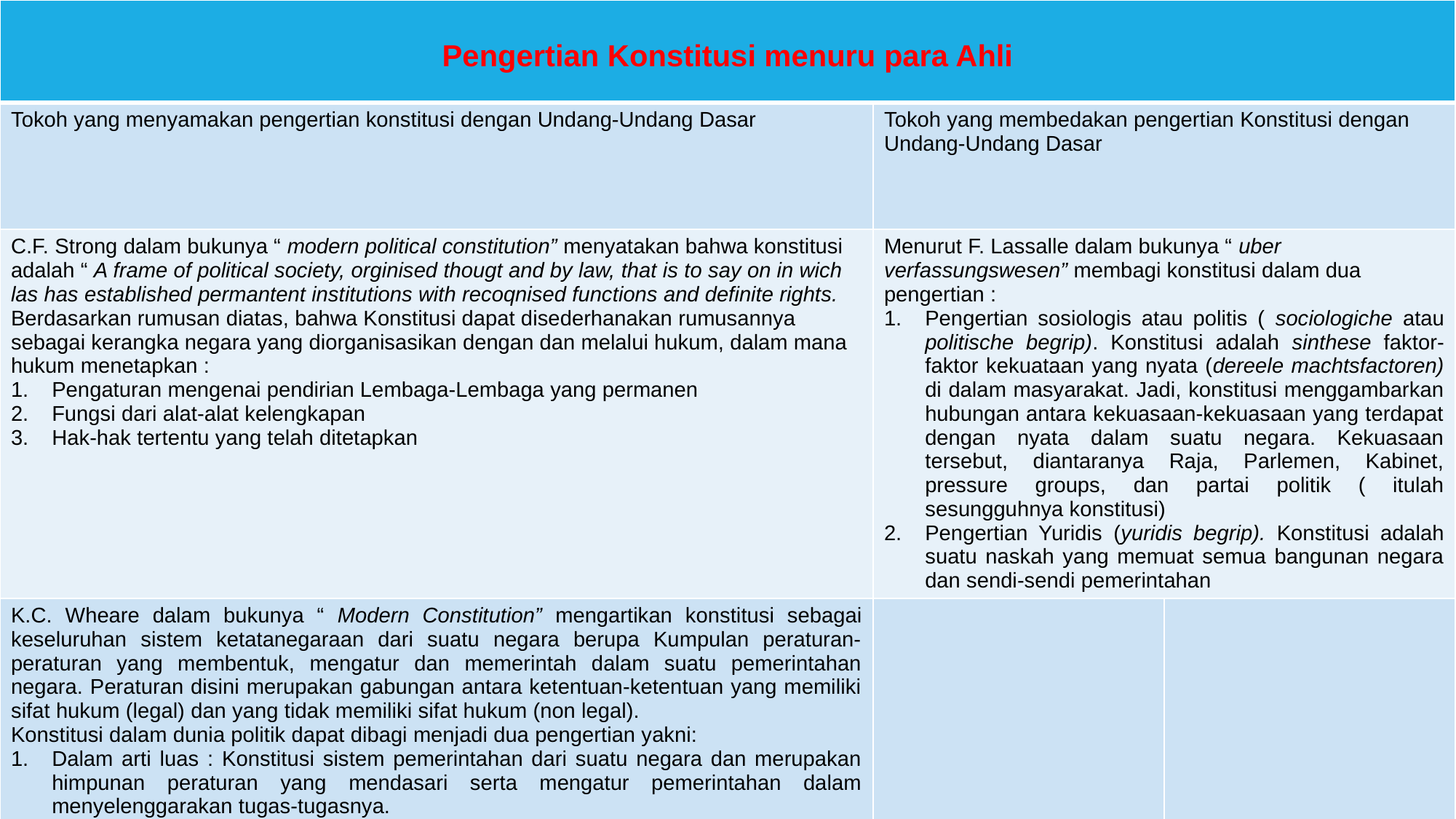

| Pengertian Konstitusi menuru para Ahli |  |  |
| --- | --- | --- |
| Tokoh yang menyamakan pengertian konstitusi dengan Undang-Undang Dasar | Tokoh yang membedakan pengertian Konstitusi dengan Undang-Undang Dasar |  |
| C.F. Strong dalam bukunya “ modern political constitution” menyatakan bahwa konstitusi adalah “ A frame of political society, orginised thougt and by law, that is to say on in wich las has established permantent institutions with recoqnised functions and definite rights. Berdasarkan rumusan diatas, bahwa Konstitusi dapat disederhanakan rumusannya sebagai kerangka negara yang diorganisasikan dengan dan melalui hukum, dalam mana hukum menetapkan : Pengaturan mengenai pendirian Lembaga-Lembaga yang permanen Fungsi dari alat-alat kelengkapan Hak-hak tertentu yang telah ditetapkan | Menurut F. Lassalle dalam bukunya “ uber verfassungswesen” membagi konstitusi dalam dua pengertian : Pengertian sosiologis atau politis ( sociologiche atau politische begrip). Konstitusi adalah sinthese faktor-faktor kekuataan yang nyata (dereele machtsfactoren) di dalam masyarakat. Jadi, konstitusi menggambarkan hubungan antara kekuasaan-kekuasaan yang terdapat dengan nyata dalam suatu negara. Kekuasaan tersebut, diantaranya Raja, Parlemen, Kabinet, pressure groups, dan partai politik ( itulah sesungguhnya konstitusi) Pengertian Yuridis (yuridis begrip). Konstitusi adalah suatu naskah yang memuat semua bangunan negara dan sendi-sendi pemerintahan |  |
| K.C. Wheare dalam bukunya “ Modern Constitution” mengartikan konstitusi sebagai keseluruhan sistem ketatanegaraan dari suatu negara berupa Kumpulan peraturan-peraturan yang membentuk, mengatur dan memerintah dalam suatu pemerintahan negara. Peraturan disini merupakan gabungan antara ketentuan-ketentuan yang memiliki sifat hukum (legal) dan yang tidak memiliki sifat hukum (non legal). Konstitusi dalam dunia politik dapat dibagi menjadi dua pengertian yakni: Dalam arti luas : Konstitusi sistem pemerintahan dari suatu negara dan merupakan himpunan peraturan yang mendasari serta mengatur pemerintahan dalam menyelenggarakan tugas-tugasnya. Dalam arti sempit : Konstitusi diartikan sebagai peraturan yang legal dalam lapangan ketatanegaraan suatu negara yang dimuat dalam “suatu dokumen” atau “beberapa dokumen” yang terkait satu sama lain. |  |  |